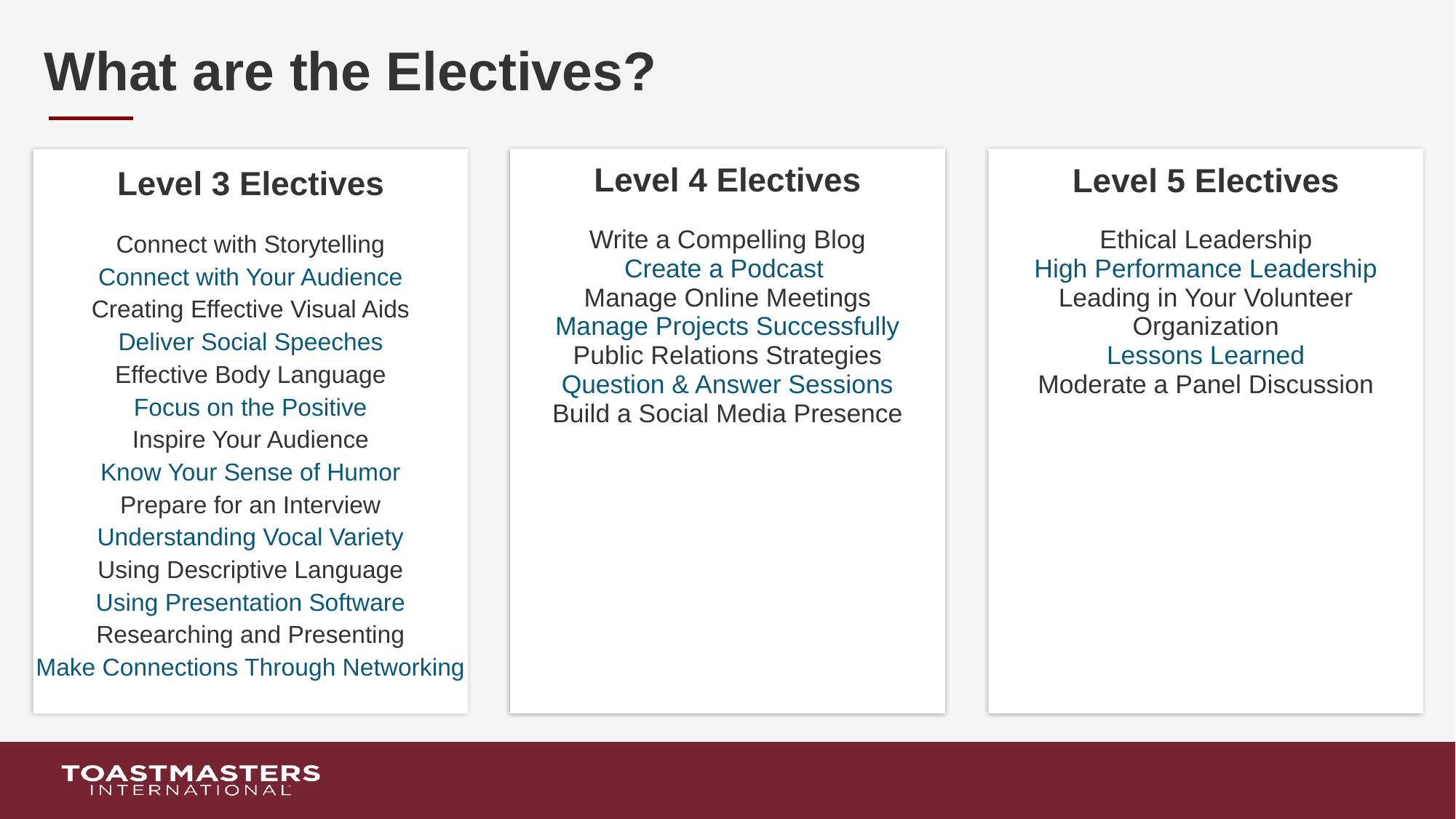

# What are the Electives?

|  |
| --- |
Write a Compelling Blog
Create a Podcast
Manage Online Meetings
Manage Projects Successfully
Public Relations Strategies
Question & Answer Sessions
Build a Social Media Presence
Ethical Leadership
High Performance Leadership
Leading in Your Volunteer Organization
Lessons Learned
Moderate a Panel Discussion

Connect with Storytelling
Connect with Your Audience
Creating Effective Visual Aids
Deliver Social Speeches
Effective Body Language
Focus on the Positive
Inspire Your Audience
Know Your Sense of Humor
Prepare for an Interview
Understanding Vocal Variety
Using Descriptive Language
Using Presentation Software
Researching and Presenting
Make Connections Through Networking
Level 4 Electives
Level 5 Electives
Level 3 Electives